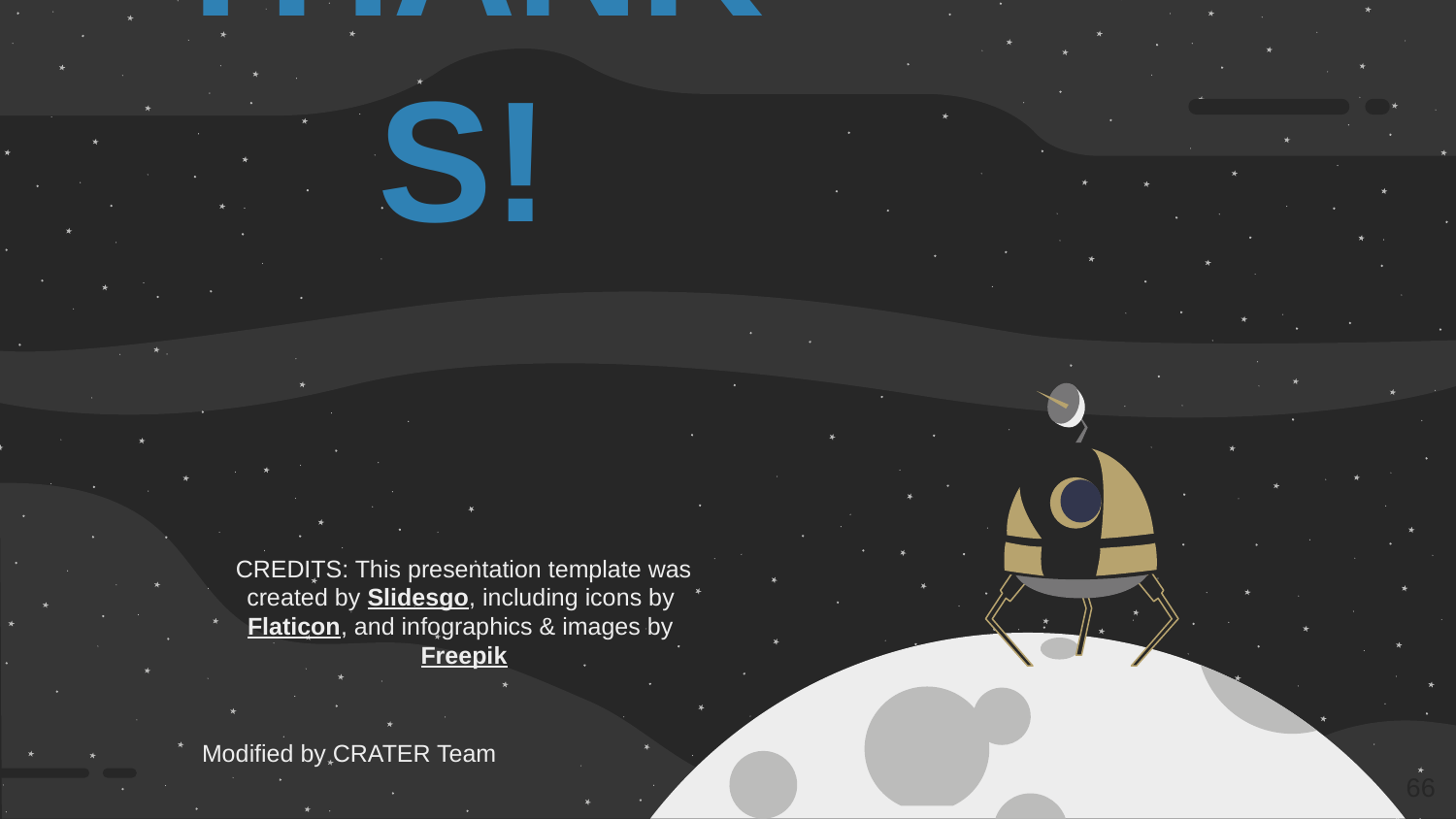

# THANKS!

Modified by CRATER Team
66